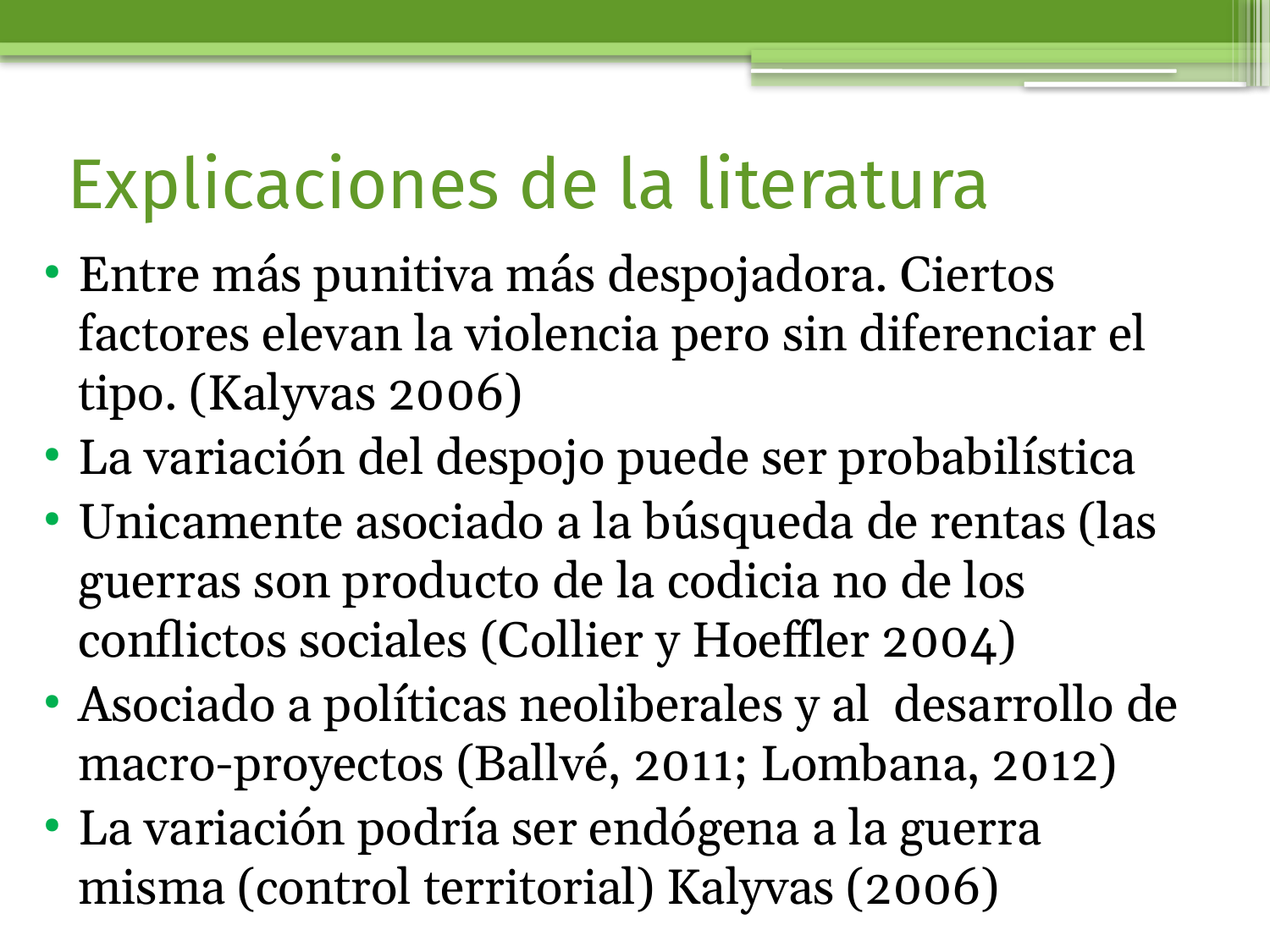

# Explicaciones de la literatura
Entre más punitiva más despojadora. Ciertos factores elevan la violencia pero sin diferenciar el tipo. (Kalyvas 2006)
La variación del despojo puede ser probabilística
Unicamente asociado a la búsqueda de rentas (las guerras son producto de la codicia no de los conflictos sociales (Collier y Hoeffler 2004)
Asociado a políticas neoliberales y al  desarrollo de macro-proyectos (Ballvé, 2011; Lombana, 2012)
La variación podría ser endógena a la guerra misma (control territorial) Kalyvas (2006)